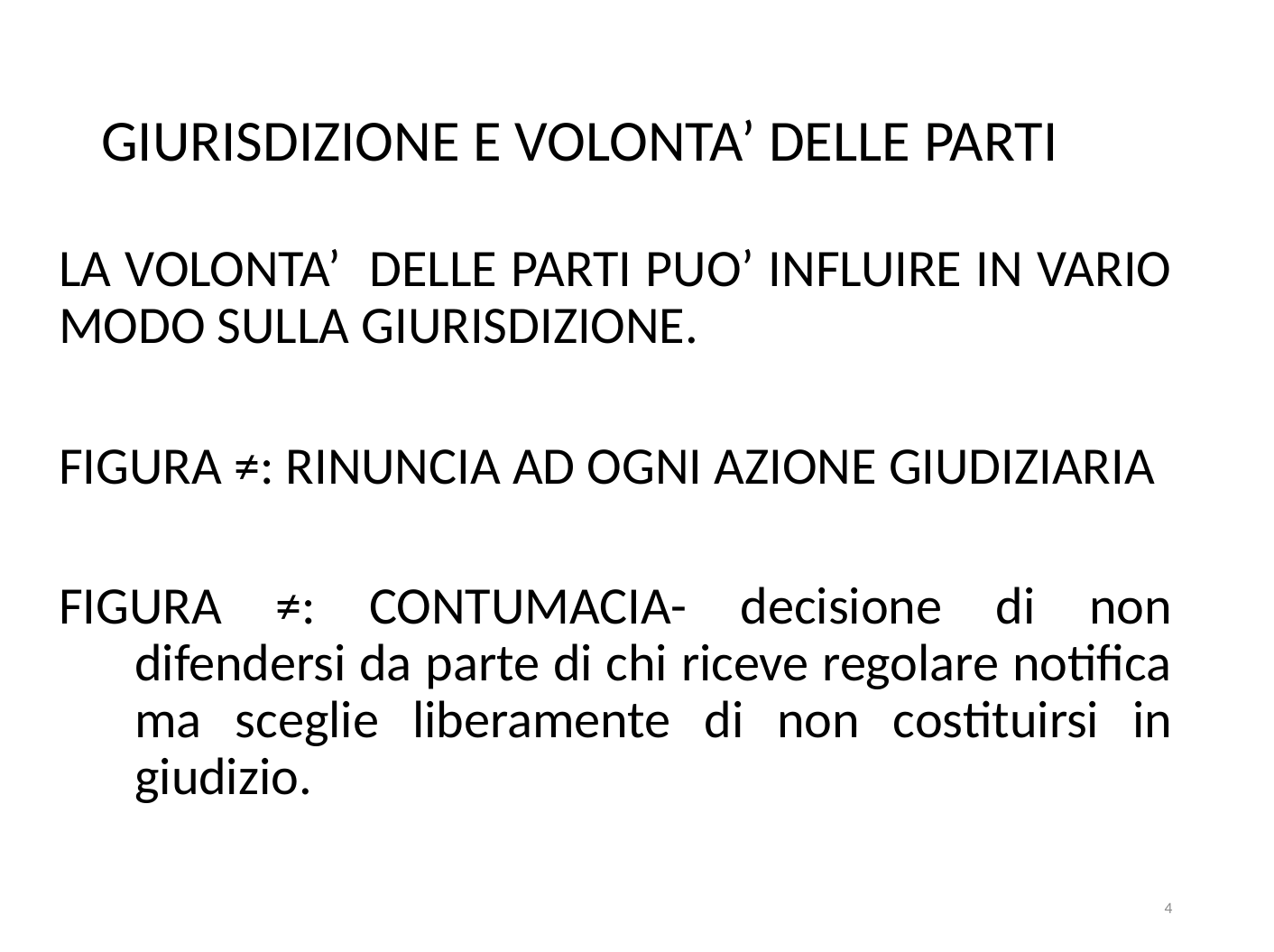

# GIURISDIZIONE E VOLONTA’ DELLE PARTI
LA VOLONTA’  DELLE PARTI PUO’ INFLUIRE IN VARIO MODO SULLA GIURISDIZIONE.

FIGURA ≠: RINUNCIA AD OGNI AZIONE GIUDIZIARIA

FIGURA ≠: CONTUMACIA- decisione di non difendersi da parte di chi riceve regolare notifica ma sceglie liberamente di non costituirsi in giudizio.
4